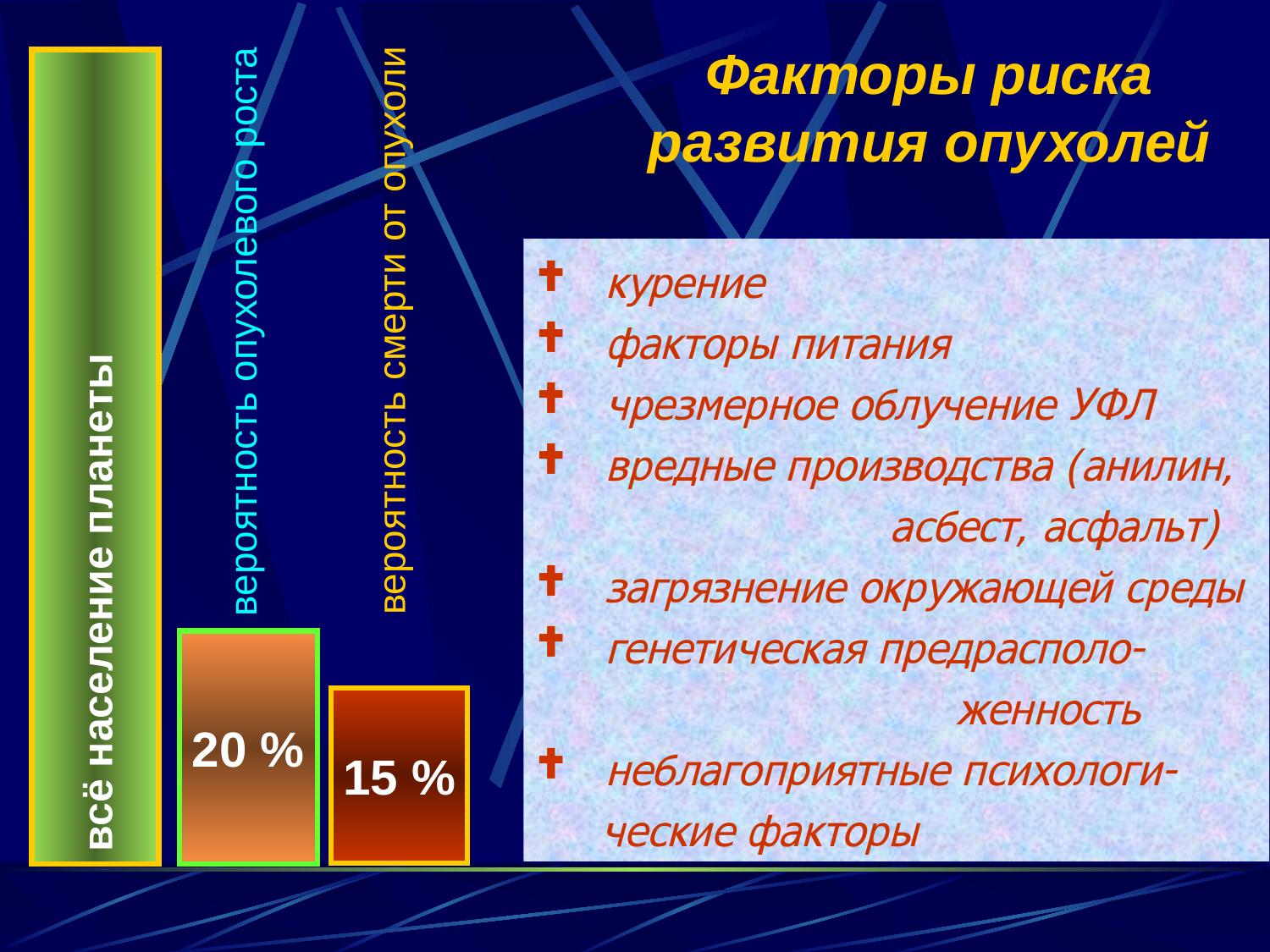

вероятность смерти от опухоли
вероятность опухолевого роста
всё население планеты
20 %
15 %
Факторы риска
развития опухолей
   курение
   факторы питания
   чрезмерное облучение УФЛ
   вредные производства (анилин,
                           асбест, асфальт)
   загрязнение окружающей среды
   генетическая предрасполо-
                                женность
   неблагоприятные психологи-
     ческие факторы